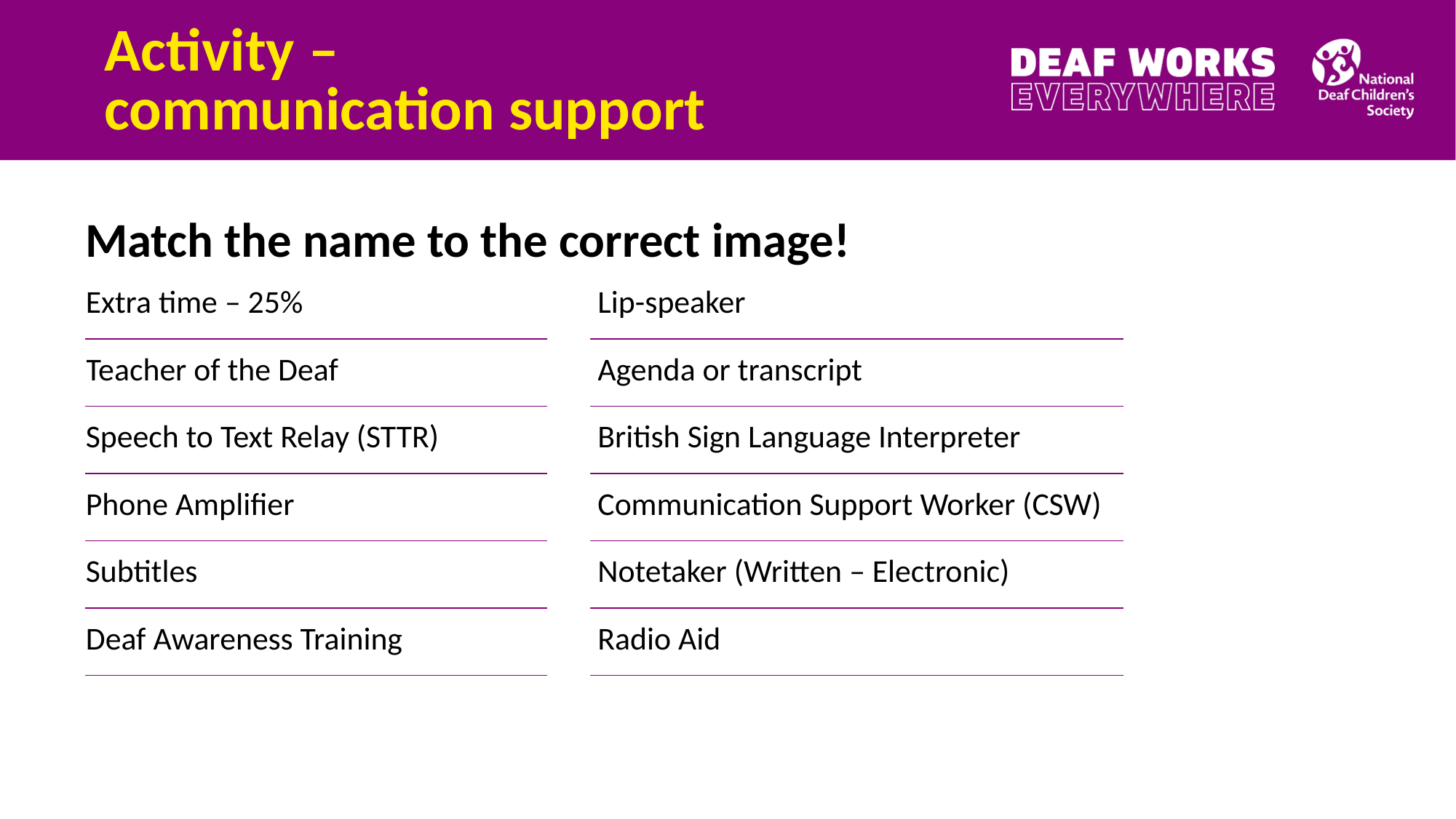

Activity –
communication support
Match the name to the correct image!
| Extra time – 25% |  | Lip-speaker |
| --- | --- | --- |
| Teacher of the Deaf |  | Agenda or transcript |
| Speech to Text Relay (STTR) |  | British Sign Language Interpreter |
| Phone Amplifier |  | Communication Support Worker (CSW) |
| Subtitles |  | Notetaker (Written – Electronic) |
| Deaf Awareness Training |  | Radio Aid |